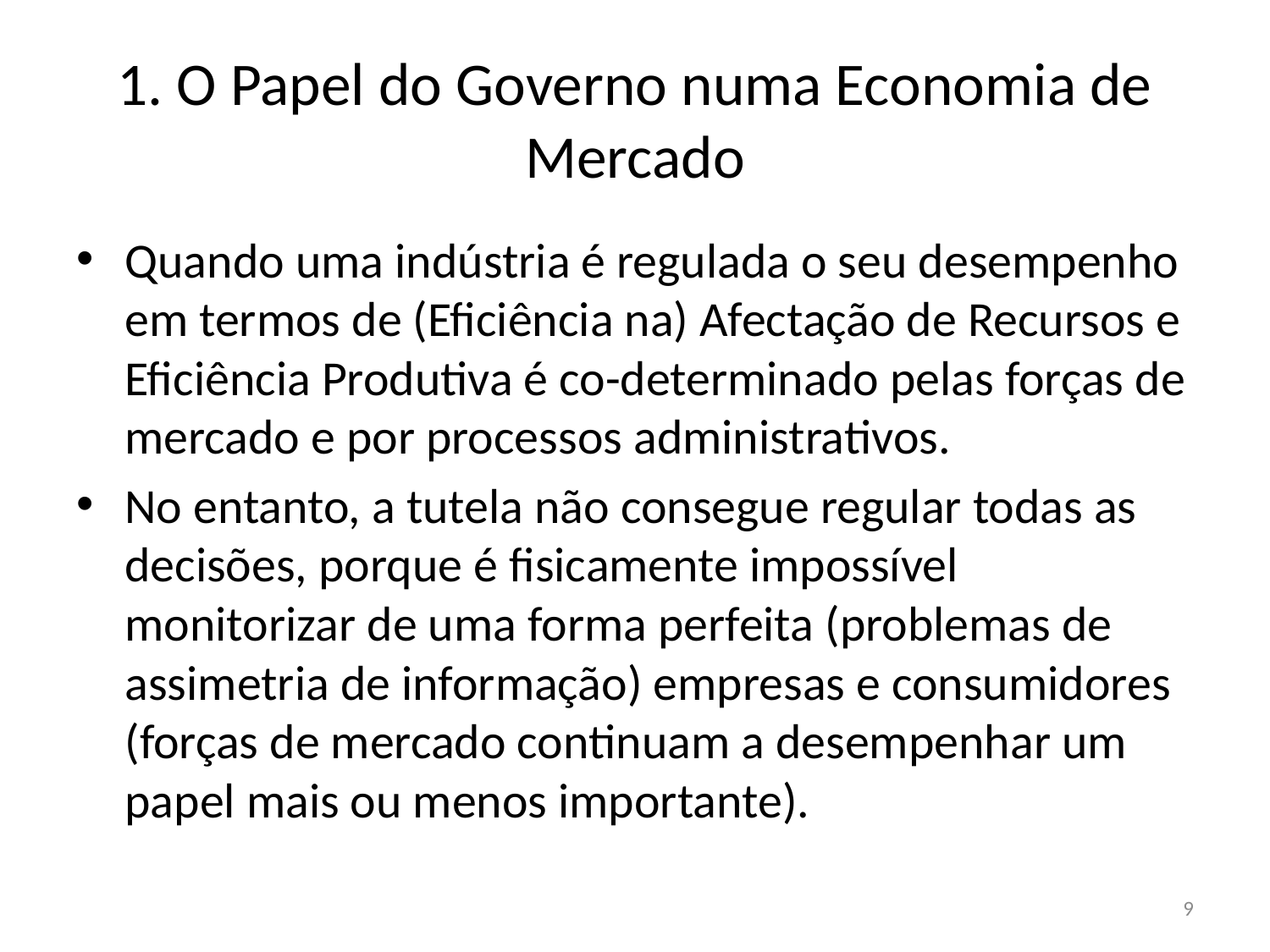

# 1. O Papel do Governo numa Economia de Mercado
Quando uma indústria é regulada o seu desempenho em termos de (Eficiência na) Afectação de Recursos e Eficiência Produtiva é co-determinado pelas forças de mercado e por processos administrativos.
No entanto, a tutela não consegue regular todas as decisões, porque é fisicamente impossível monitorizar de uma forma perfeita (problemas de assimetria de informação) empresas e consumidores (forças de mercado continuam a desempenhar um papel mais ou menos importante).
9